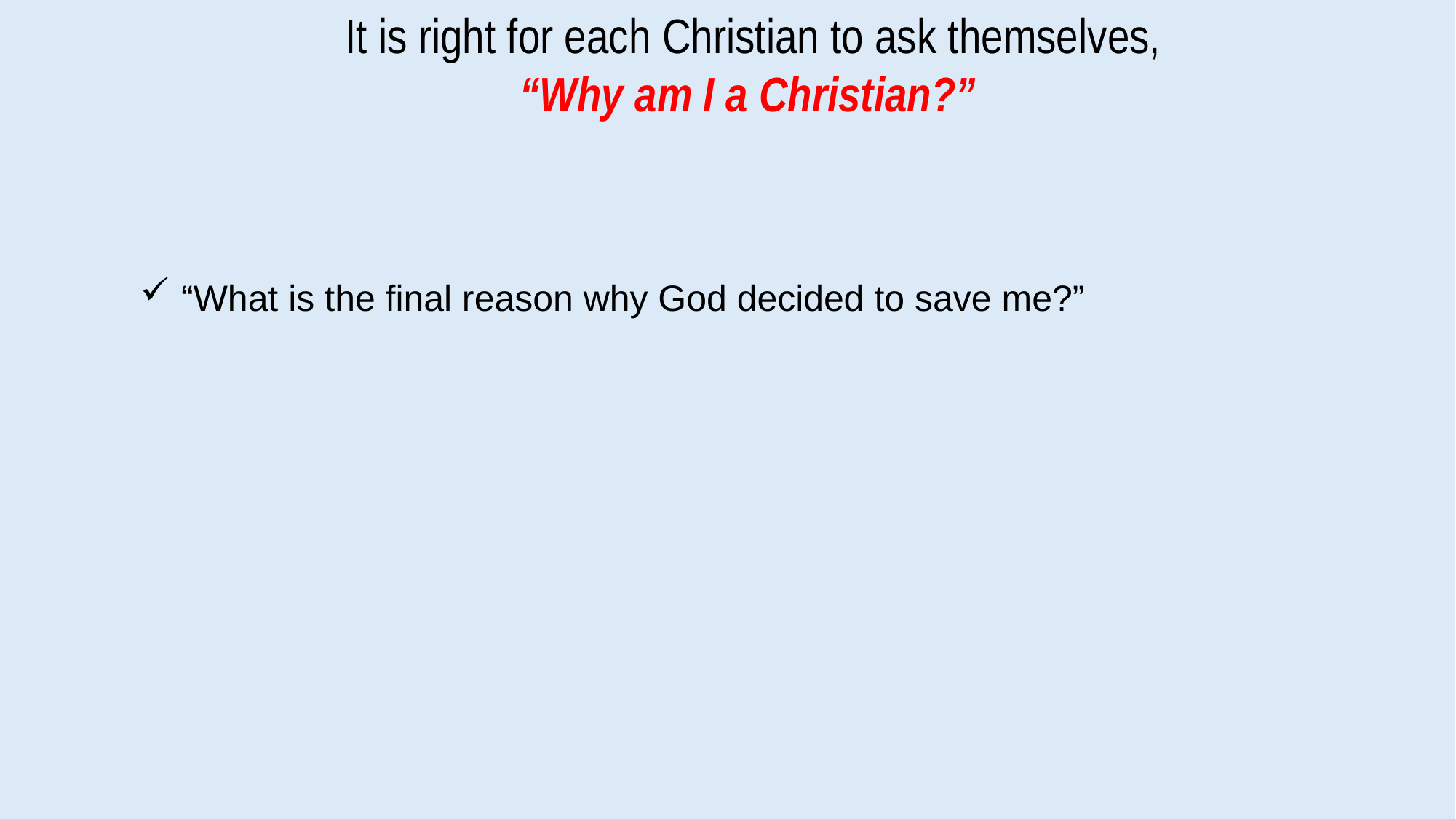

It is right for each Christian to ask themselves,
“Why am I a Christian?”

“What is the final reason why God decided to save me?”